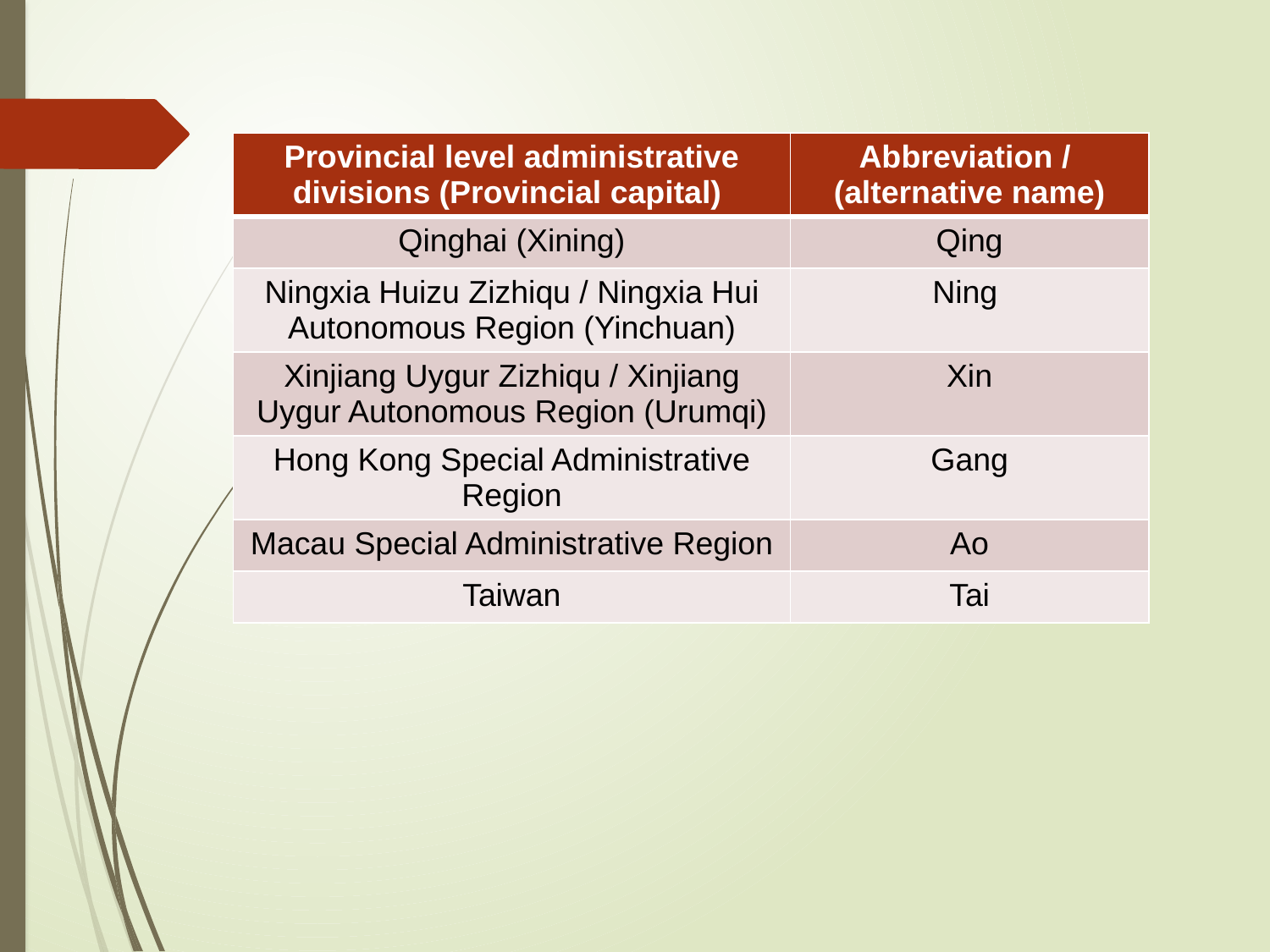

| Provincial level administrative divisions (Provincial capital) | Abbreviation / (alternative name) |
| --- | --- |
| Qinghai (Xining) | Qing |
| Ningxia Huizu Zizhiqu / Ningxia Hui Autonomous Region (Yinchuan) | Ning |
| Xinjiang Uygur Zizhiqu / Xinjiang Uygur Autonomous Region (Urumqi) | Xin |
| Hong Kong Special Administrative Region | Gang |
| Macau Special Administrative Region | Ao |
| Taiwan | Tai |